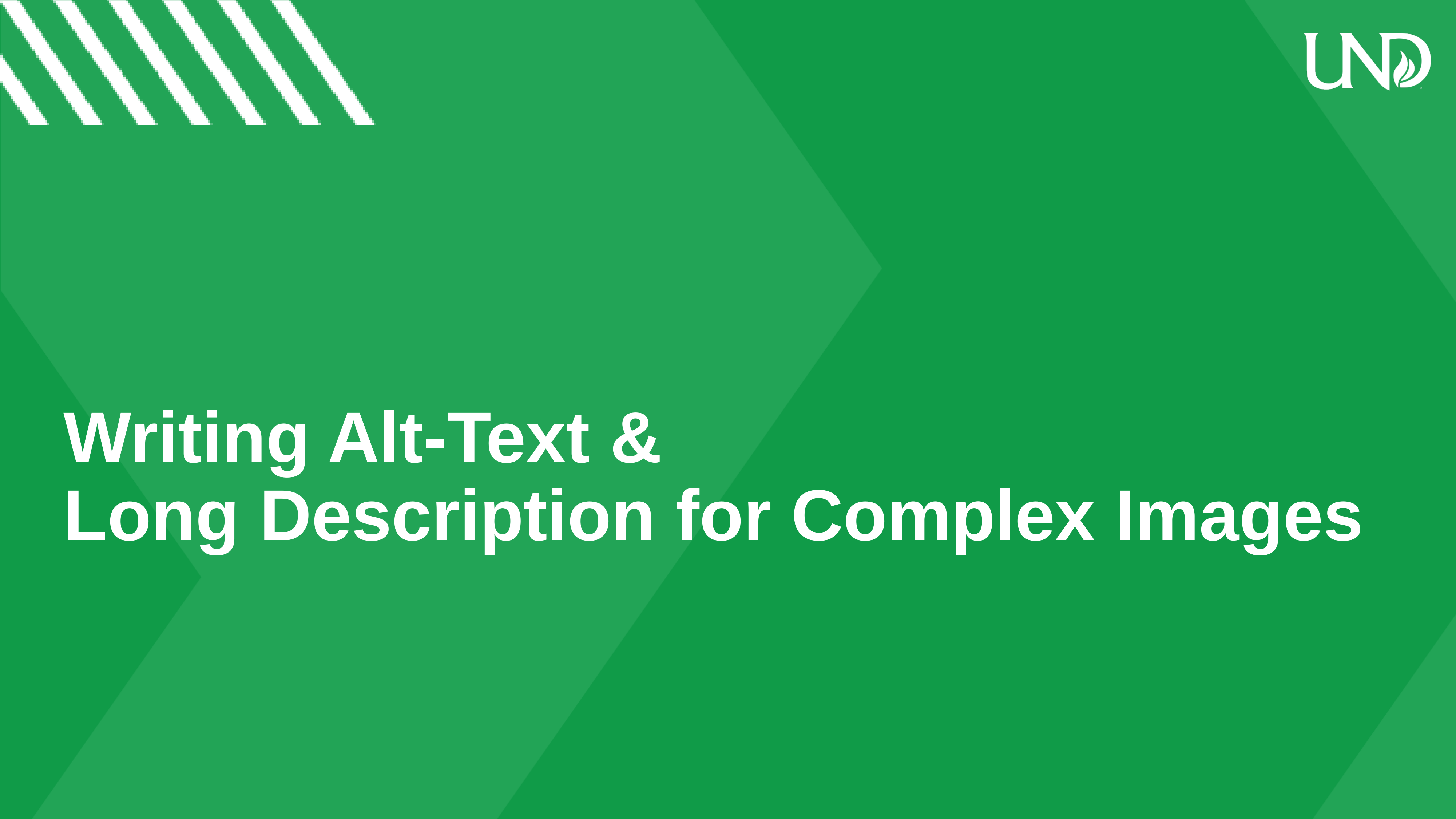

# Writing Alt-Text & Long Description for Complex Images